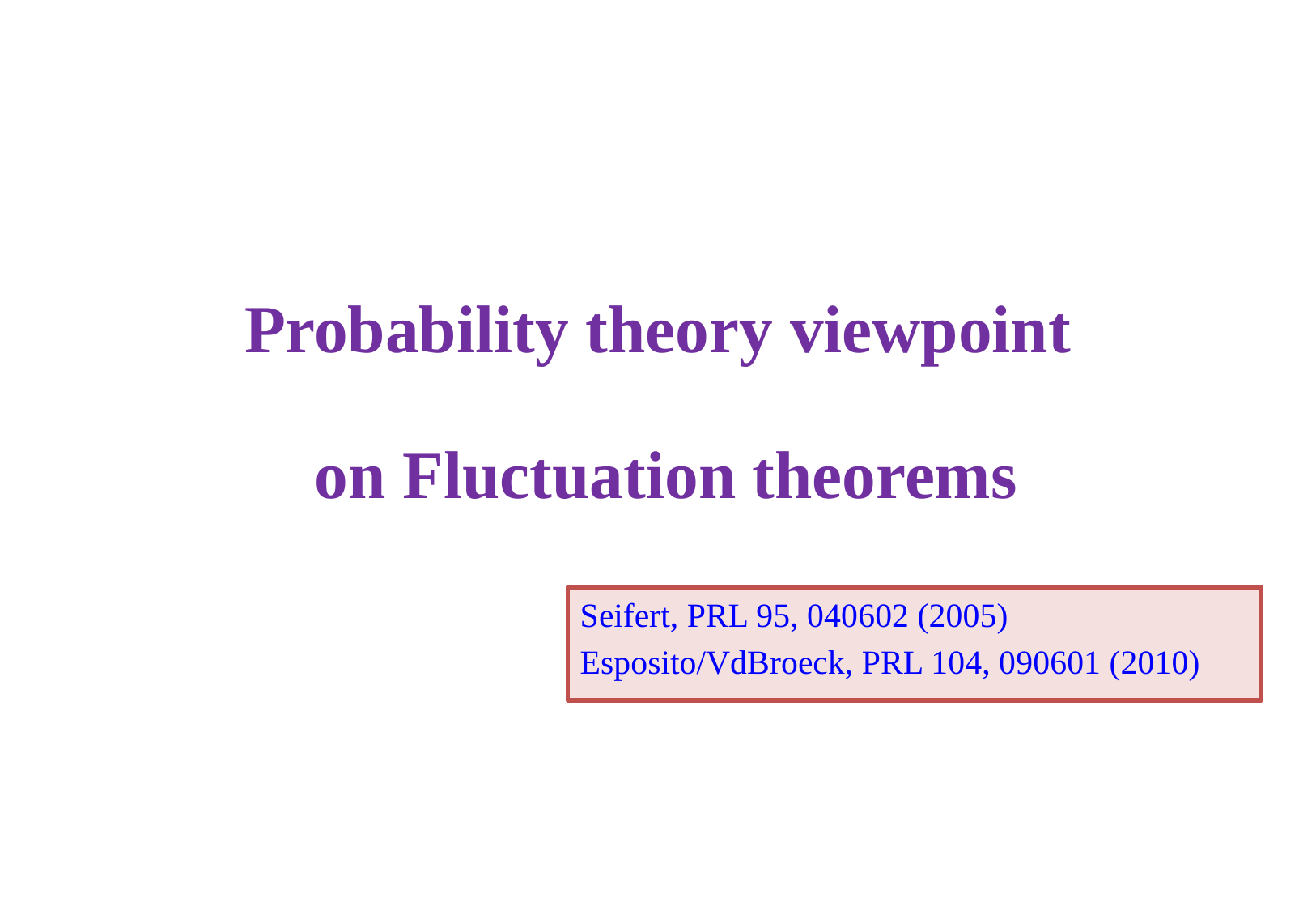

Probability theory viewpoint

on Fluctuation theorems
Seifert, PRL 95, 040602 (2005)
Esposito/VdBroeck, PRL 104, 090601 (2010)